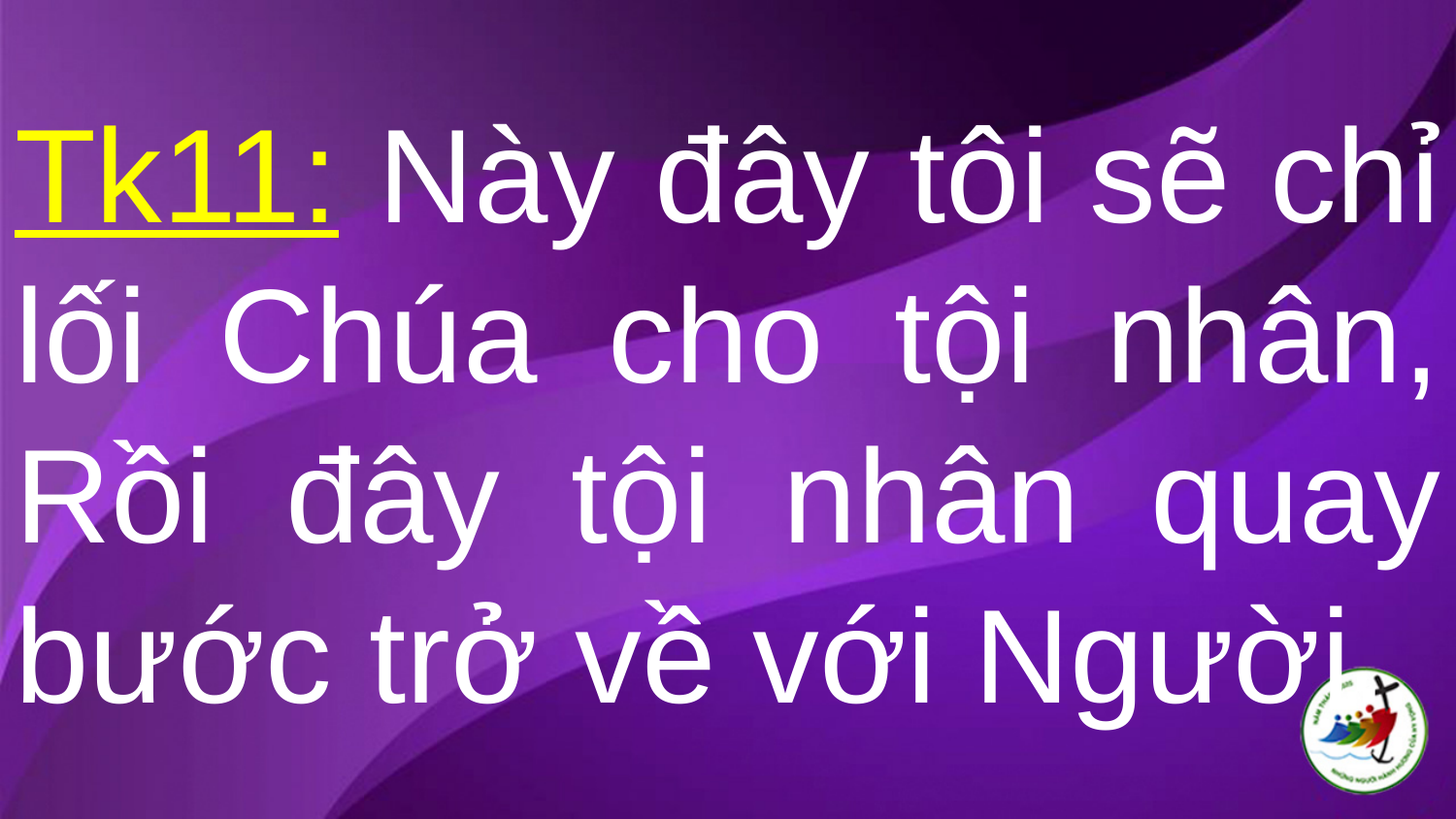

# Tk11: Này đây tôi sẽ chỉ lối Chúa cho tội nhân, Rồi đây tội nhân quay bước trở về với Người.